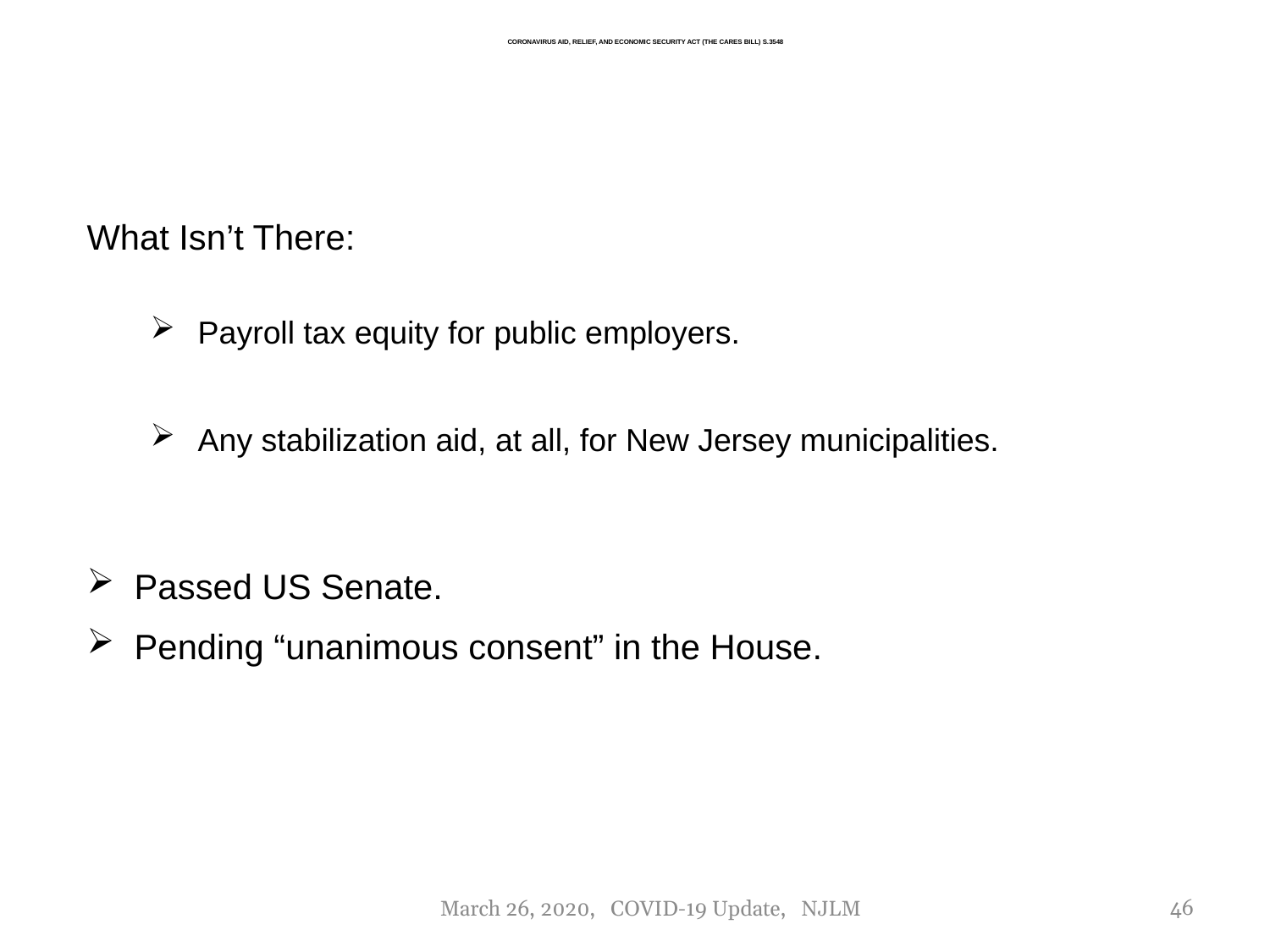

# Coronavirus Aid, Relief, and Economic Security Act (the CARES bill) S.3548

What Isn’t There:

Payroll tax equity for public employers.

Any stabilization aid, at all, for New Jersey municipalities.

Passed US Senate.
Pending “unanimous consent” in the House.
March 26, 2020,   COVID-19 Update,   NJLM
46